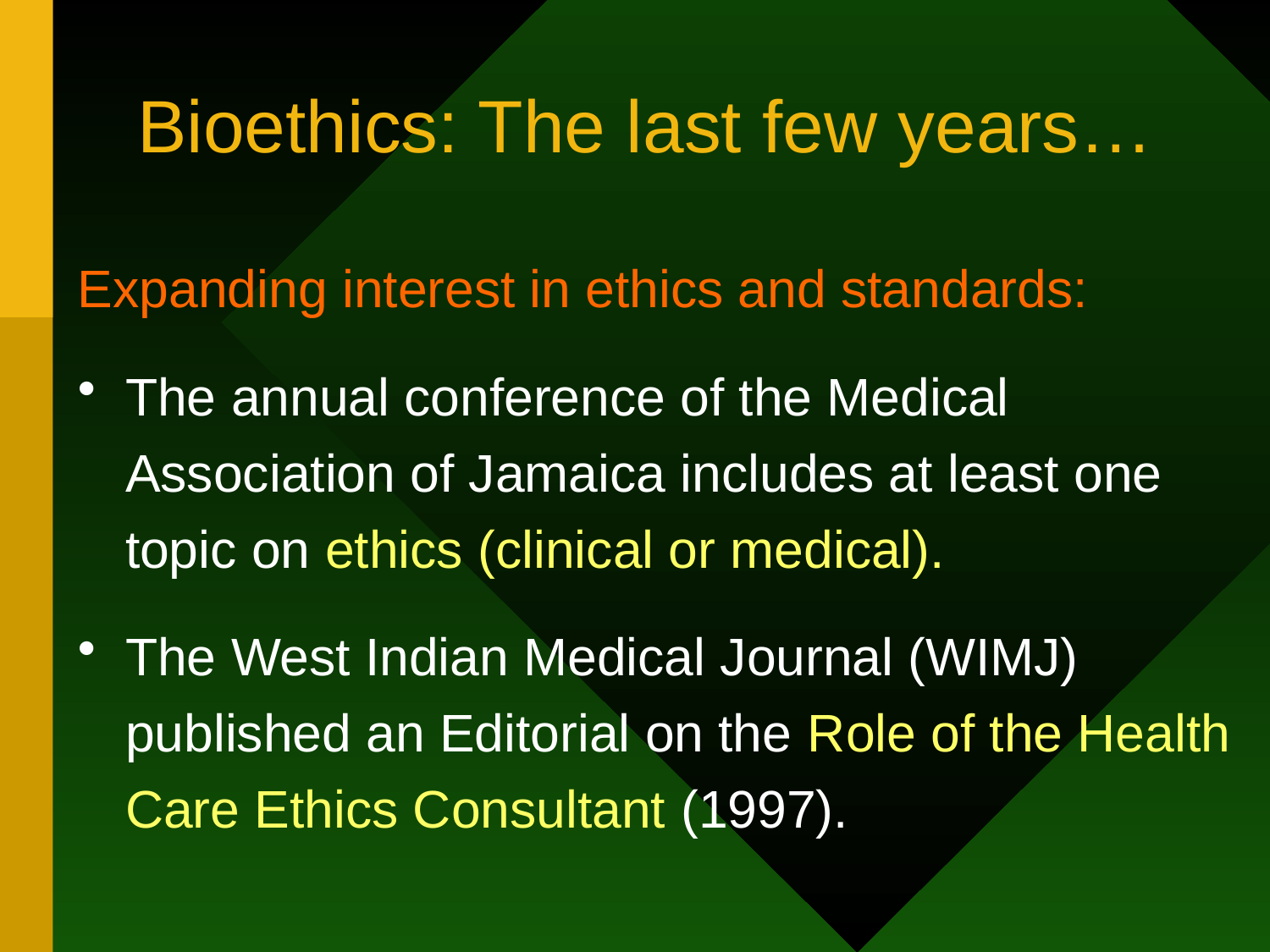

# Bioethics: The last few years…
Expanding interest in ethics and standards:
The annual conference of the Medical Association of Jamaica includes at least one topic on ethics (clinical or medical).
The West Indian Medical Journal (WIMJ) published an Editorial on the Role of the Health Care Ethics Consultant (1997).